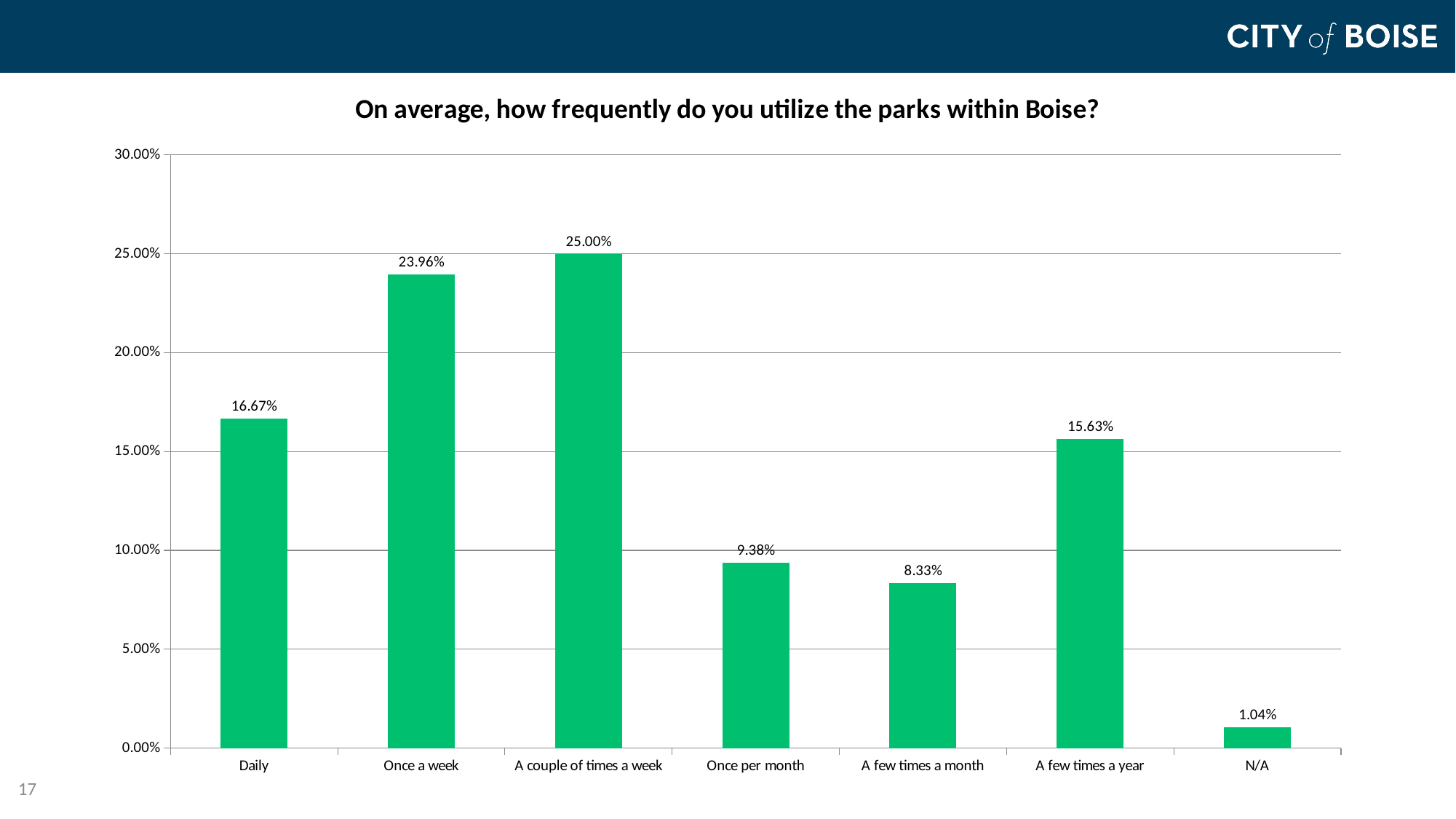

### Chart: On average, how frequently do you utilize the parks within Boise?

| Category | Responses |
|---|---|
| Daily | 0.1667 |
| Once a week | 0.2396 |
| A couple of times a week | 0.25 |
| Once per month | 0.09380000000000001 |
| A few times a month | 0.0833 |
| A few times a year | 0.1563 |
| N/A | 0.0104 |
17